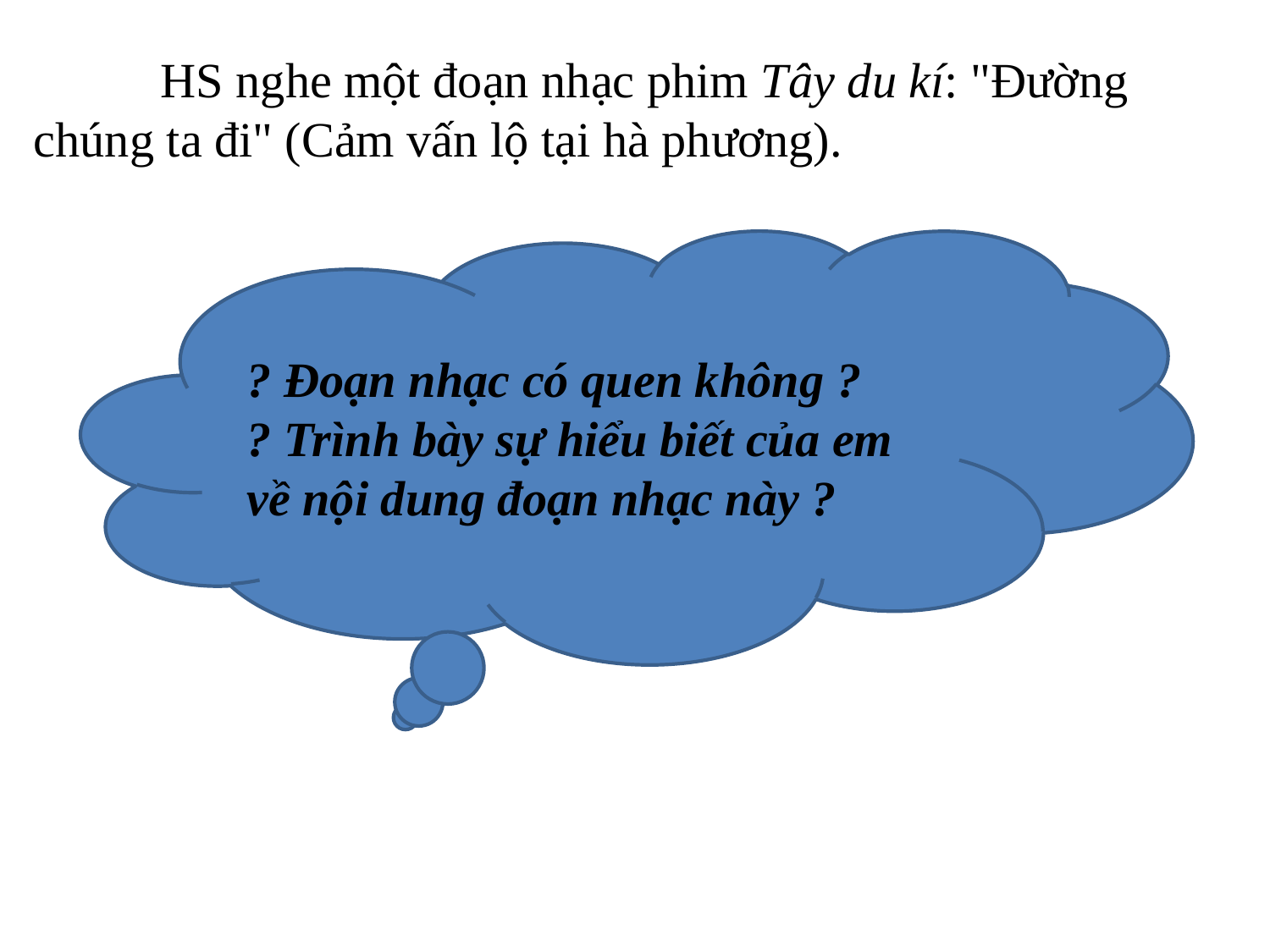

HS nghe một đoạn nhạc phim Tây du kí: "Đường chúng ta đi" (Cảm vấn lộ tại hà phương).

? Đoạn nhạc có quen không ?
? Trình bày sự hiểu biết của em về nội dung đoạn nhạc này ?